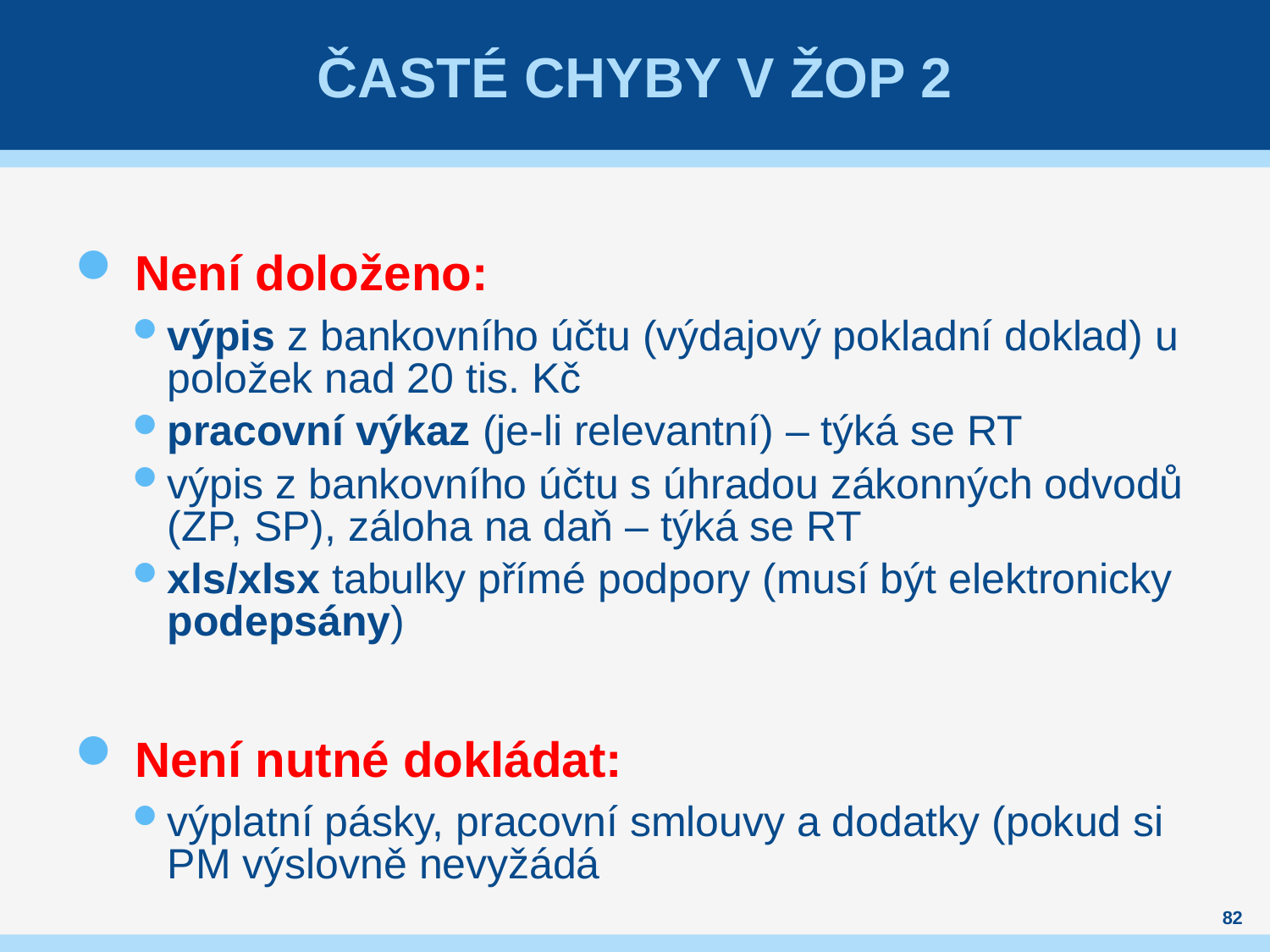

# Časté chyby v ŽoP 2
Není doloženo:
výpis z bankovního účtu (výdajový pokladní doklad) u položek nad 20 tis. Kč
pracovní výkaz (je-li relevantní) – týká se RT
výpis z bankovního účtu s úhradou zákonných odvodů (ZP, SP), záloha na daň – týká se RT
xls/xlsx tabulky přímé podpory (musí být elektronicky podepsány)

Není nutné dokládat:
výplatní pásky, pracovní smlouvy a dodatky (pokud si PM výslovně nevyžádá
82